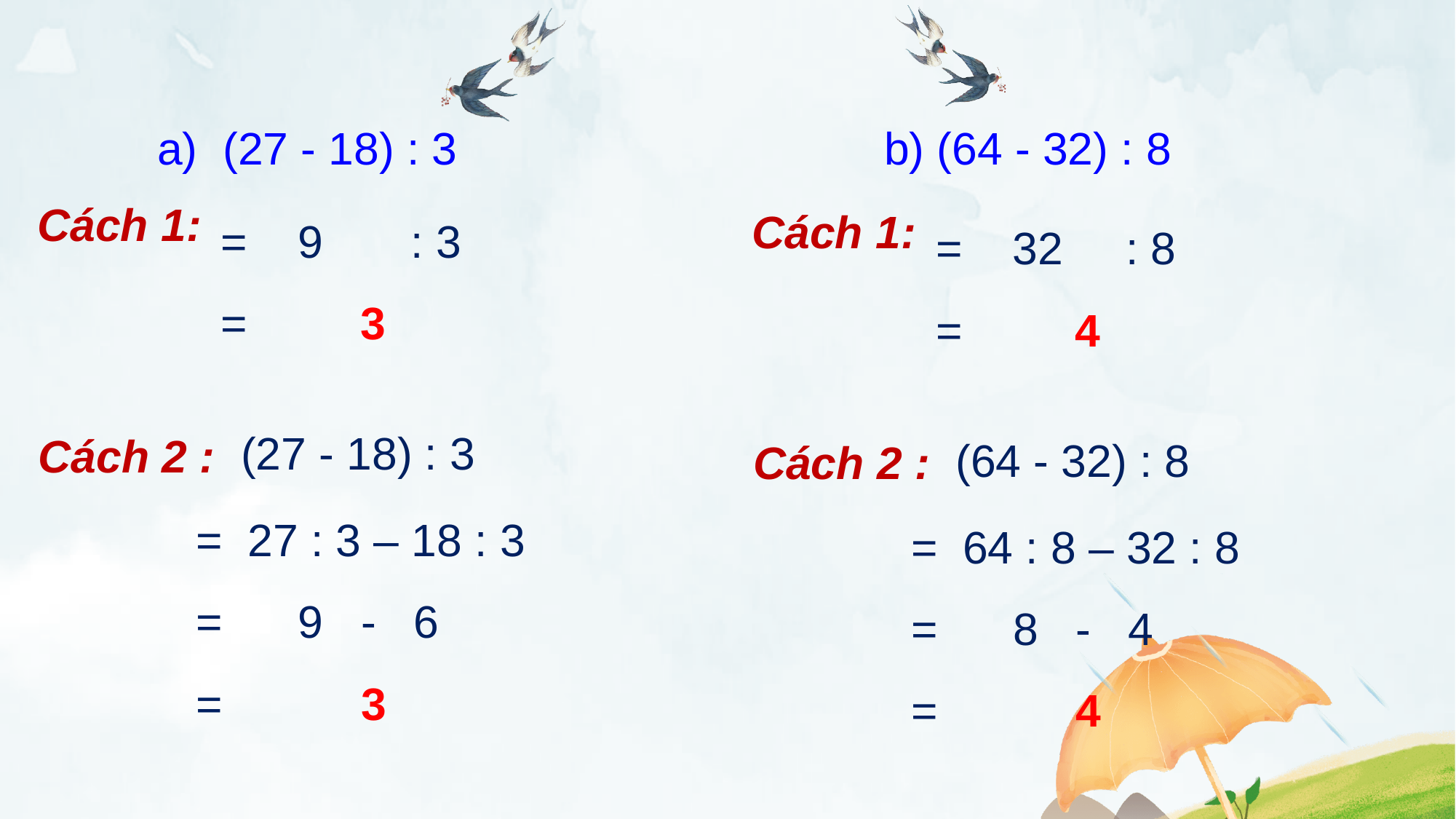

a)  (27 - 18) : 3                                  b) (64 - 32) : 8
=    9       : 3
=         3
=    32     : 8
=         4
Cách 1:
Cách 1:
(27 - 18) : 3
Cách 2 :
(64 - 32) : 8
Cách 2 :
=  27 : 3 – 18 : 3
=      9   -   6
=           3
=  64 : 8 – 32 : 8
=      8   -   4
=           4